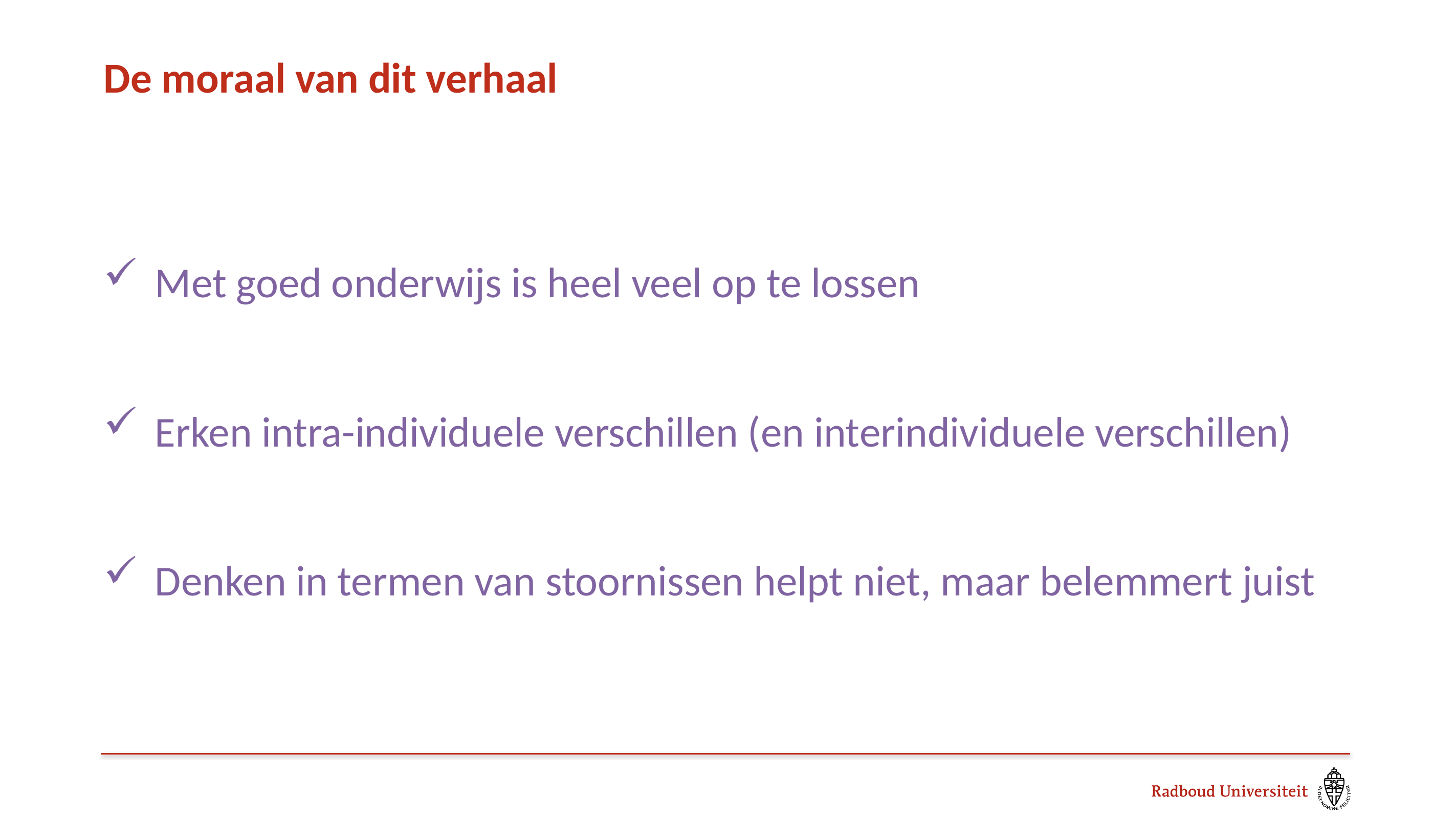

# De moraal van dit verhaal
Met goed onderwijs is heel veel op te lossen
Erken intra-individuele verschillen (en interindividuele verschillen)
Denken in termen van stoornissen helpt niet, maar belemmert juist